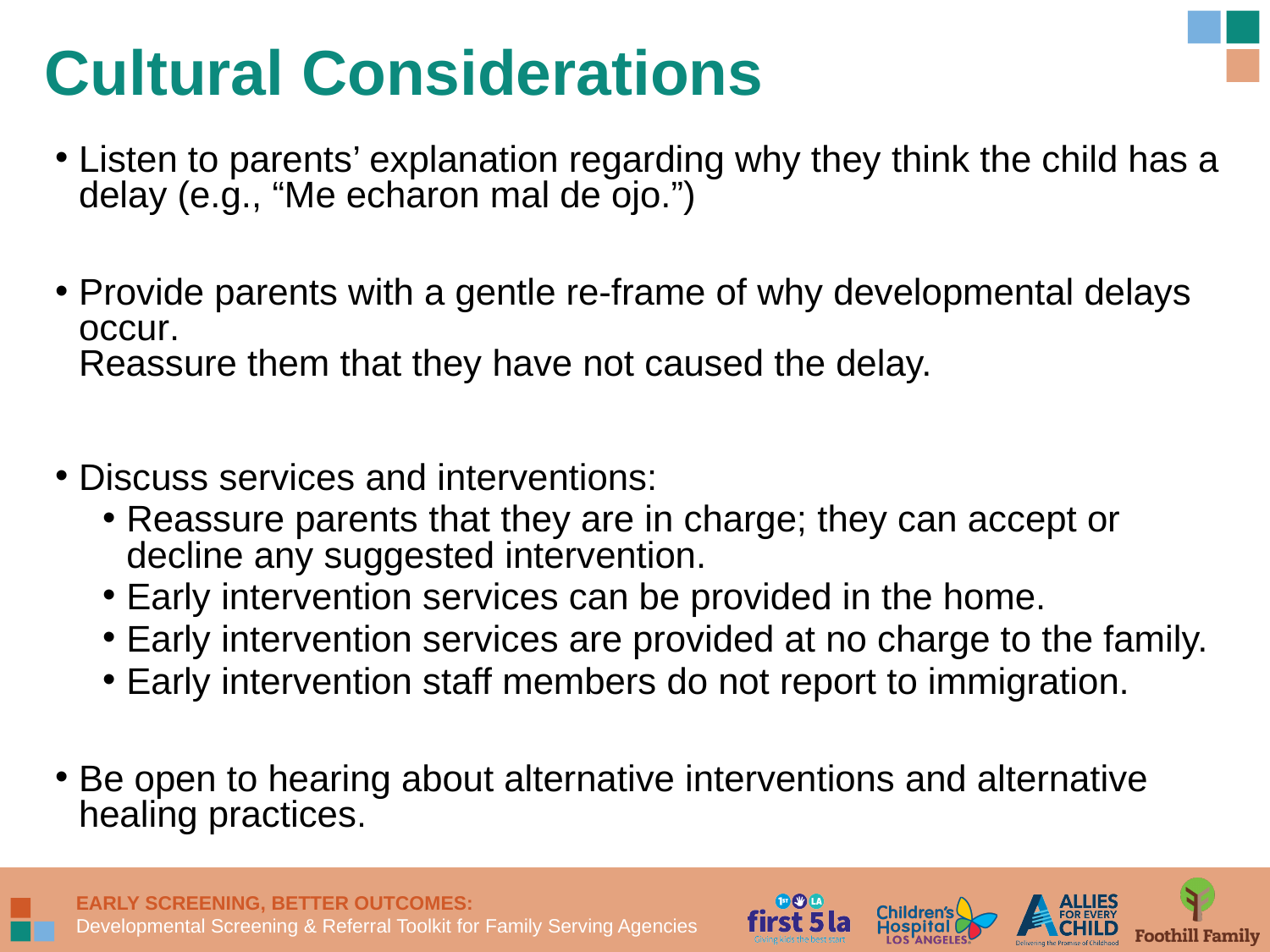

Cultural Considerations
Listen to parents’ explanation regarding why they think the child has a delay (e.g., “Me echaron mal de ojo.”)

Provide parents with a gentle re-frame of why developmental delays occur.
Reassure them that they have not caused the delay.

Discuss services and interventions:
Reassure parents that they are in charge; they can accept or decline any suggested intervention.
Early intervention services can be provided in the home.
Early intervention services are provided at no charge to the family.
Early intervention staff members do not report to immigration.

Be open to hearing about alternative interventions and alternative healing practices.